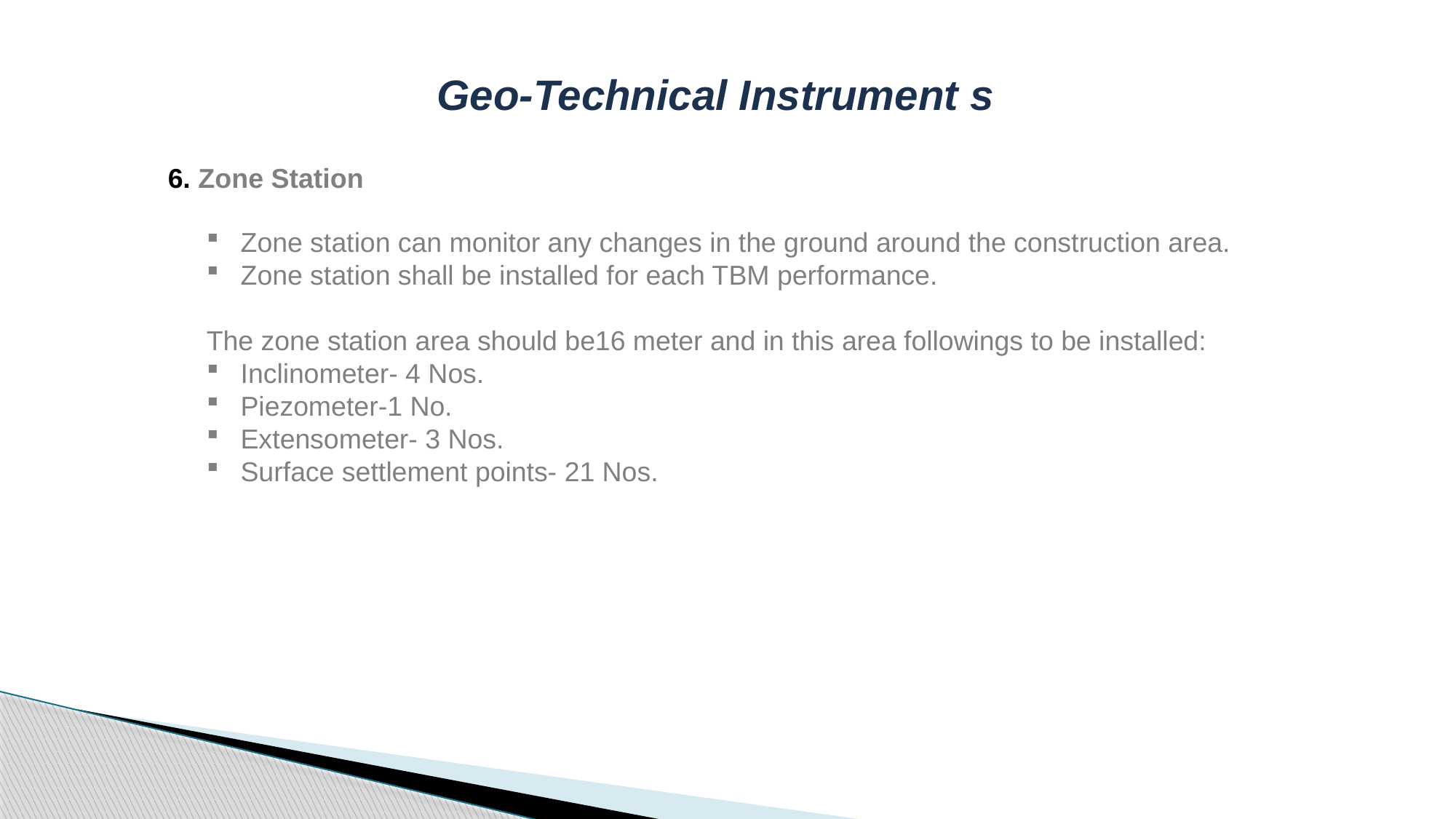

# Geo-Technical Instrument s
6. Zone Station
Zone station can monitor any changes in the ground around the construction area.
Zone station shall be installed for each TBM performance.

The zone station area should be16 meter and in this area followings to be installed:
Inclinometer- 4 Nos.
Piezometer-1 No.
Extensometer- 3 Nos.
Surface settlement points- 21 Nos.